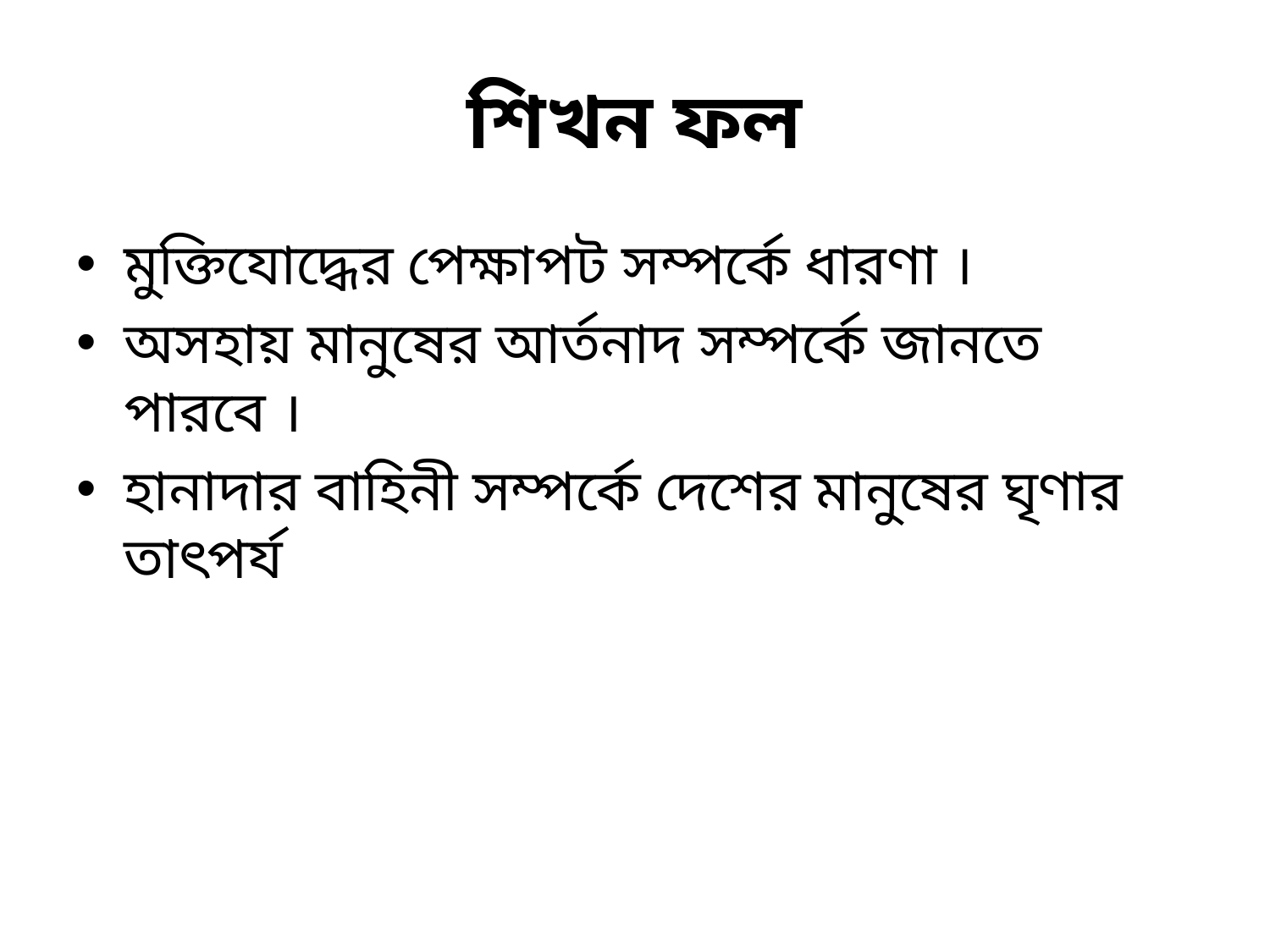

# শিখন ফল
মুক্তিযোদ্ধের পেক্ষাপট সম্পর্কে ধারণা ।
অসহায় মানুষের আর্তনাদ সম্পর্কে জানতে পারবে ।
হানাদার বাহিনী সম্পর্কে দেশের মানুষের ঘৃণার তাৎপর্য